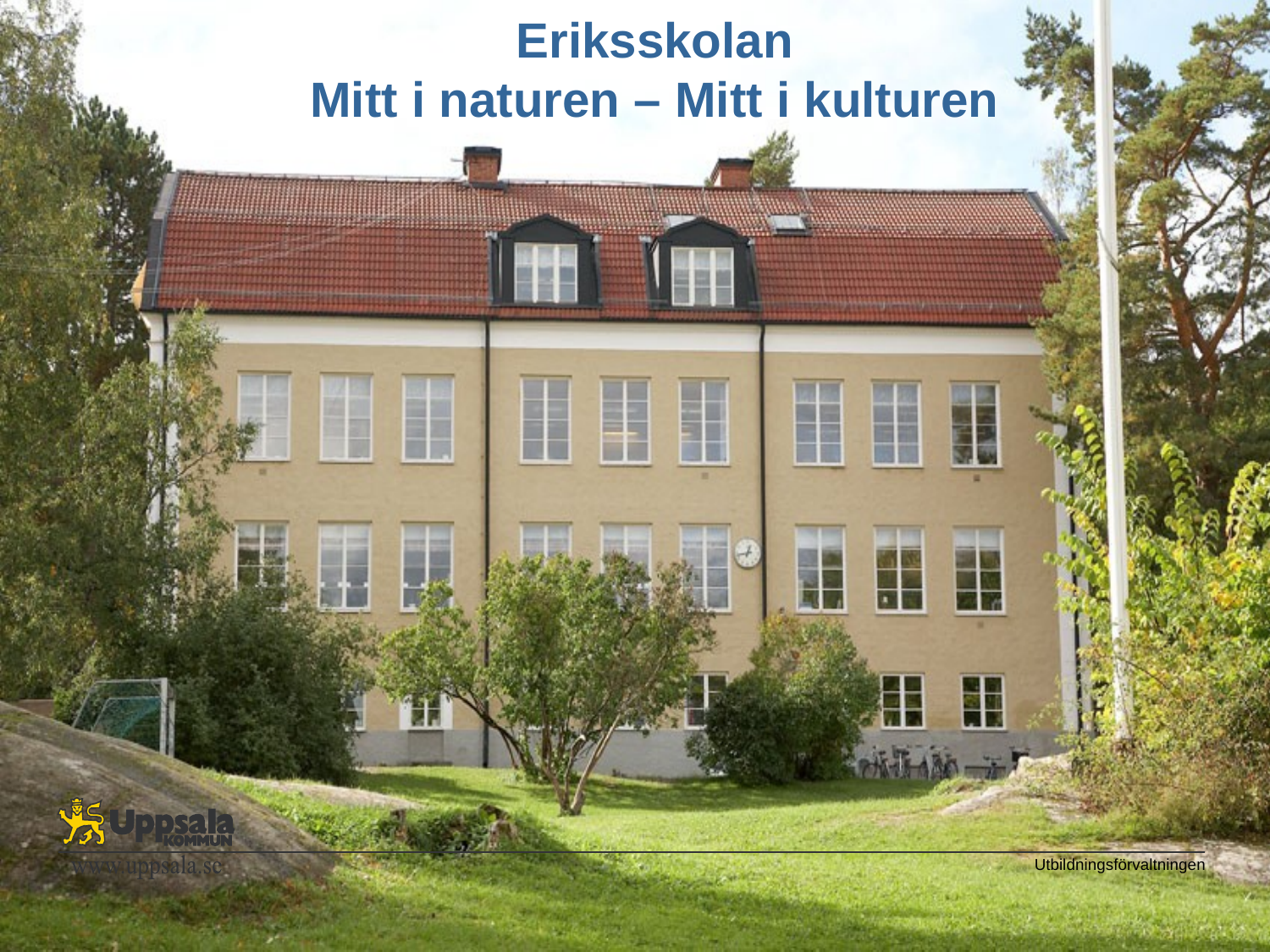

# Eriksskolan Mitt i naturen – Mitt i kulturen